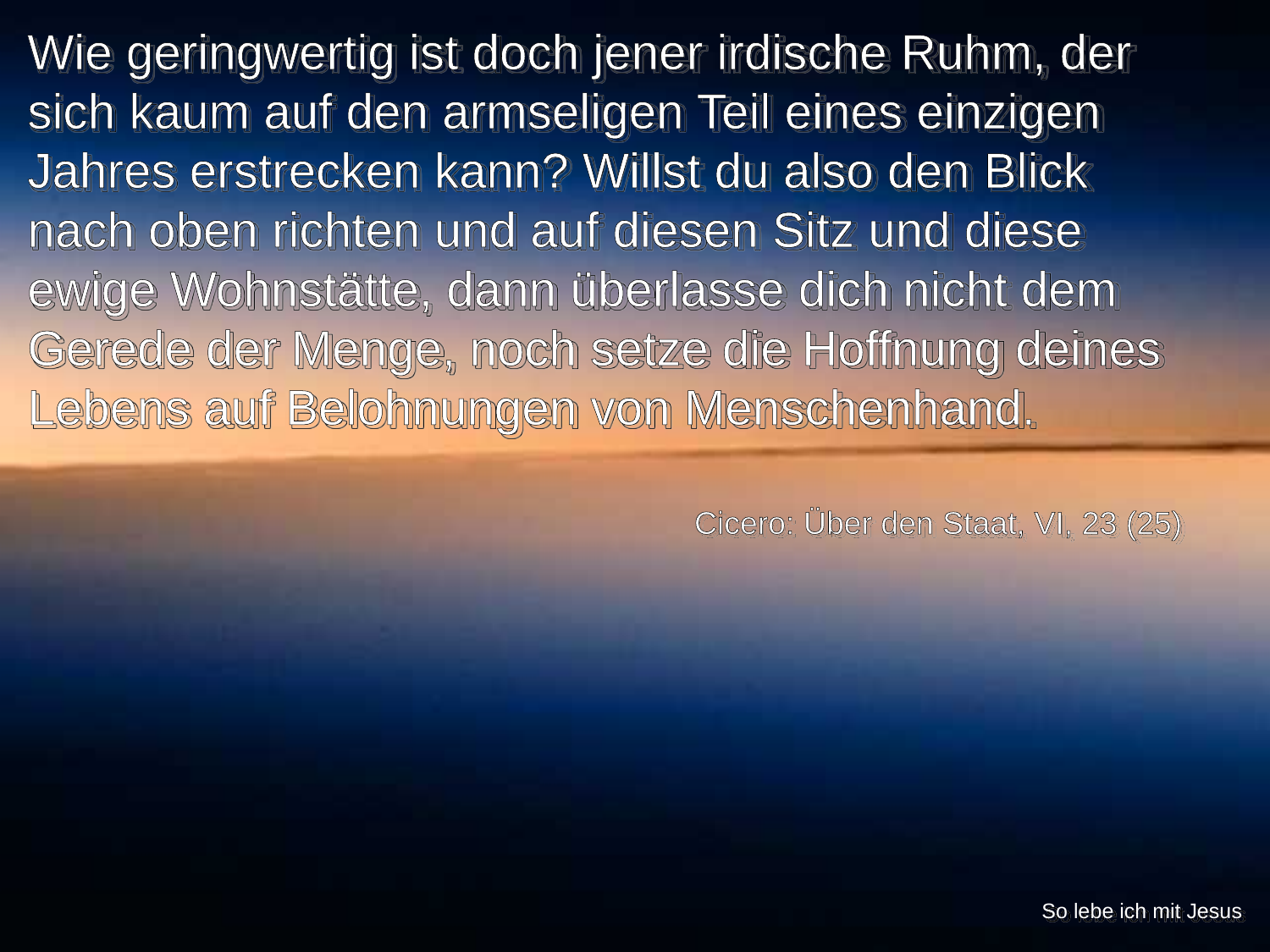

Wie geringwertig ist doch jener irdische Ruhm, der sich kaum auf den armseligen Teil eines einzigen Jahres erstrecken kann? Willst du also den Blick nach oben richten und auf diesen Sitz und diese ewige Wohnstätte, dann überlasse dich nicht dem Gerede der Menge, noch setze die Hoffnung deines Lebens auf Belohnungen von Menschenhand.
Cicero: Über den Staat, VI, 23 (25)
So lebe ich mit Jesus